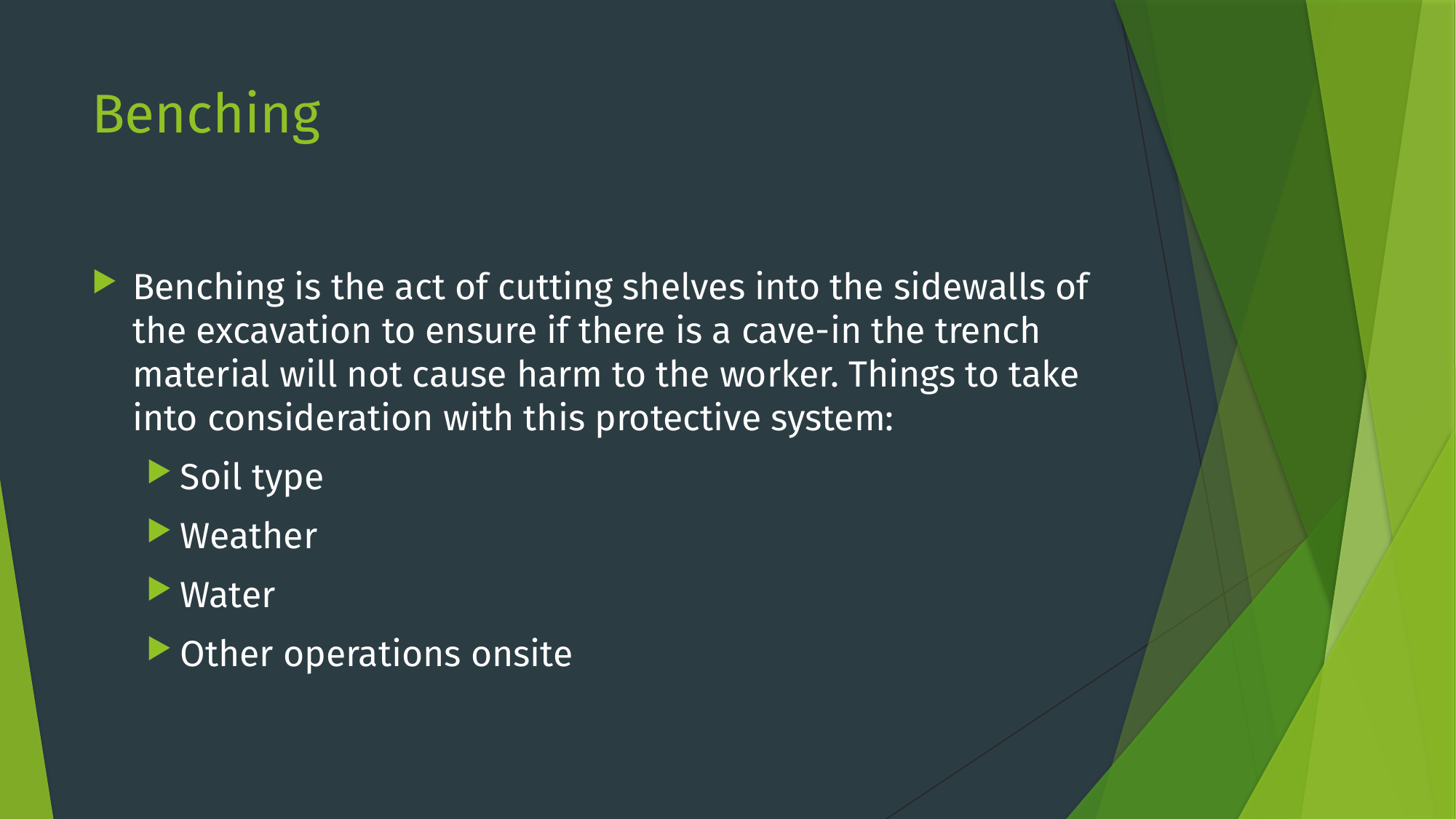

# Benching
Benching is the act of cutting shelves into the sidewalls of the excavation to ensure if there is a cave-in the trench material will not cause harm to the worker. Things to take into consideration with this protective system:
Soil type
Weather
Water
Other operations onsite